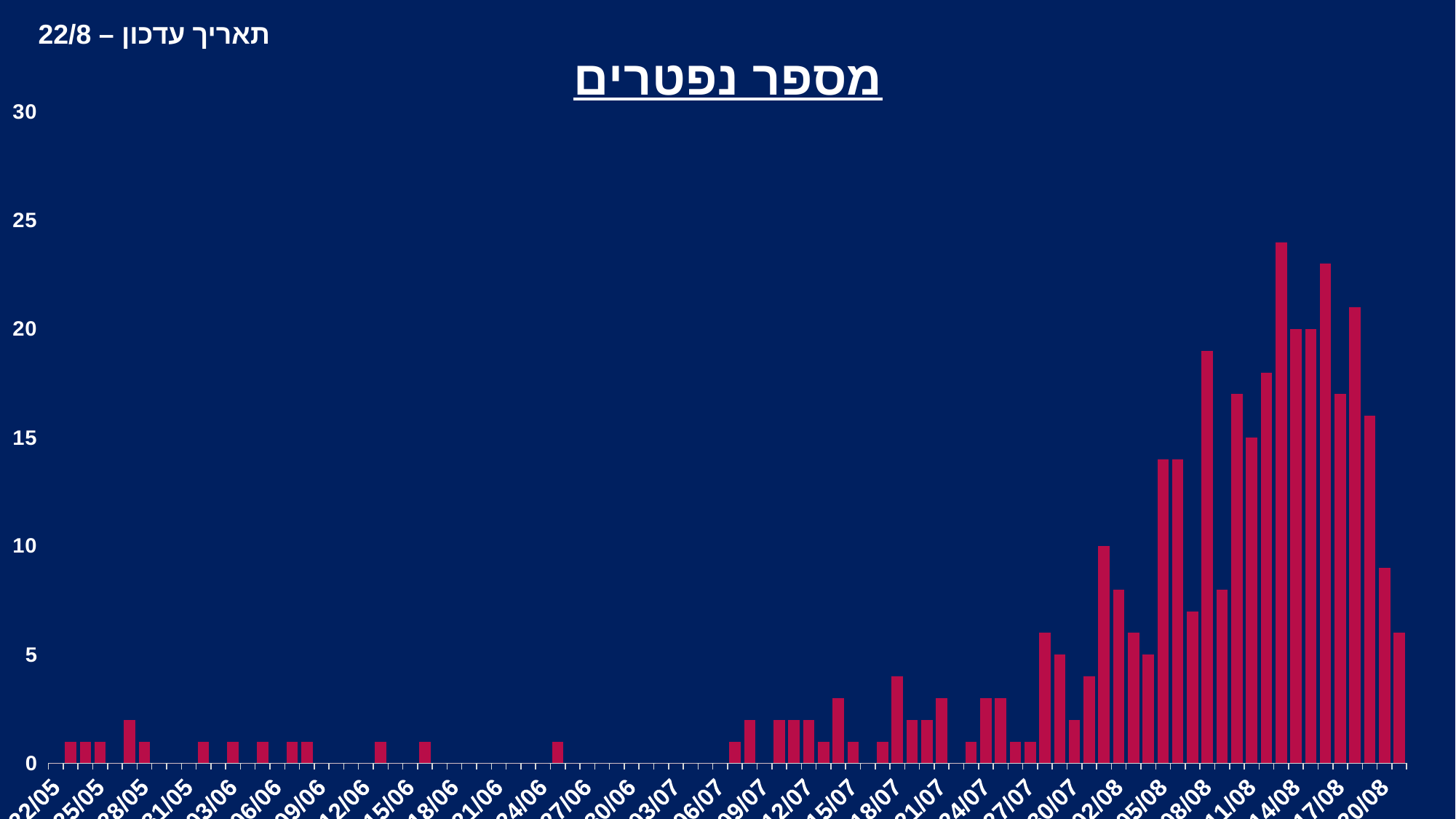

תאריך עדכון – 21/12
תאריך עדכון – 22/8

### Chart: מספר נפטרים

| Category | מקרי מוות |
|---|---|
| 44429 | 6.0 |
| 44428 | 9.0 |
| 44427 | 16.0 |
| 44426 | 21.0 |
| 44425 | 17.0 |
| 44424 | 23.0 |
| 44423 | 20.0 |
| 44422 | 20.0 |
| 44421 | 24.0 |
| 44420 | 18.0 |
| 44419 | 15.0 |
| 44418 | 17.0 |
| 44417 | 8.0 |
| 44416 | 19.0 |
| 44415 | 7.0 |
| 44414 | 14.0 |
| 44413 | 14.0 |
| 44412 | 5.0 |
| 44411 | 6.0 |
| 44410 | 8.0 |
| 44409 | 10.0 |
| 44408 | 4.0 |
| 44407 | 2.0 |
| 44406 | 5.0 |
| 44405 | 6.0 |
| 44404 | 1.0 |
| 44403 | 1.0 |
| 44402 | 3.0 |
| 44401 | 3.0 |
| 44400 | 1.0 |
| 44399 | 0.0 |
| 44398 | 3.0 |
| 44397 | 2.0 |
| 44396 | 2.0 |
| 44395 | 4.0 |
| 44394 | 1.0 |
| 44393 | 0.0 |
| 44392 | 1.0 |
| 44391 | 3.0 |
| 44390 | 1.0 |
| 44389 | 2.0 |
| 44388 | 2.0 |
| 44387 | 2.0 |
| 44386 | 0.0 |
| 44385 | 2.0 |
| 44384 | 1.0 |
| 44383 | 0.0 |
| 44382 | 0.0 |
| 44381 | 0.0 |
| 44380 | 0.0 |
| 44379 | 0.0 |
| 44378 | 0.0 |
| 44377 | 0.0 |
| 44376 | 0.0 |
| 44375 | 0.0 |
| 44374 | 0.0 |
| 44373 | 0.0 |
| 44372 | 1.0 |
| 44371 | 0.0 |
| 44370 | 0.0 |
| 44369 | 0.0 |
| 44368 | 0.0 |
| 44367 | 0.0 |
| 44366 | 0.0 |
| 44365 | 0.0 |
| 44364 | 0.0 |
| 44363 | 1.0 |
| 44362 | 0.0 |
| 44361 | 0.0 |
| 44360 | 1.0 |
| 44359 | 0.0 |
| 44358 | 0.0 |
| 44357 | 0.0 |
| 44356 | 0.0 |
| 44355 | 1.0 |
| 44354 | 1.0 |
| 44353 | 0.0 |
| 44352 | 1.0 |
| 44351 | 0.0 |
| 44350 | 1.0 |
| 44349 | 0.0 |
| 44348 | 1.0 |
| 44347 | 0.0 |
| 44346 | 0.0 |
| 44345 | 0.0 |
| 44344 | 1.0 |
| 44343 | 2.0 |
| 44342 | 0.0 |
| 44341 | 1.0 |
| 44340 | 1.0 |
| 44339 | 1.0 |
| 44338 | 0.0 |